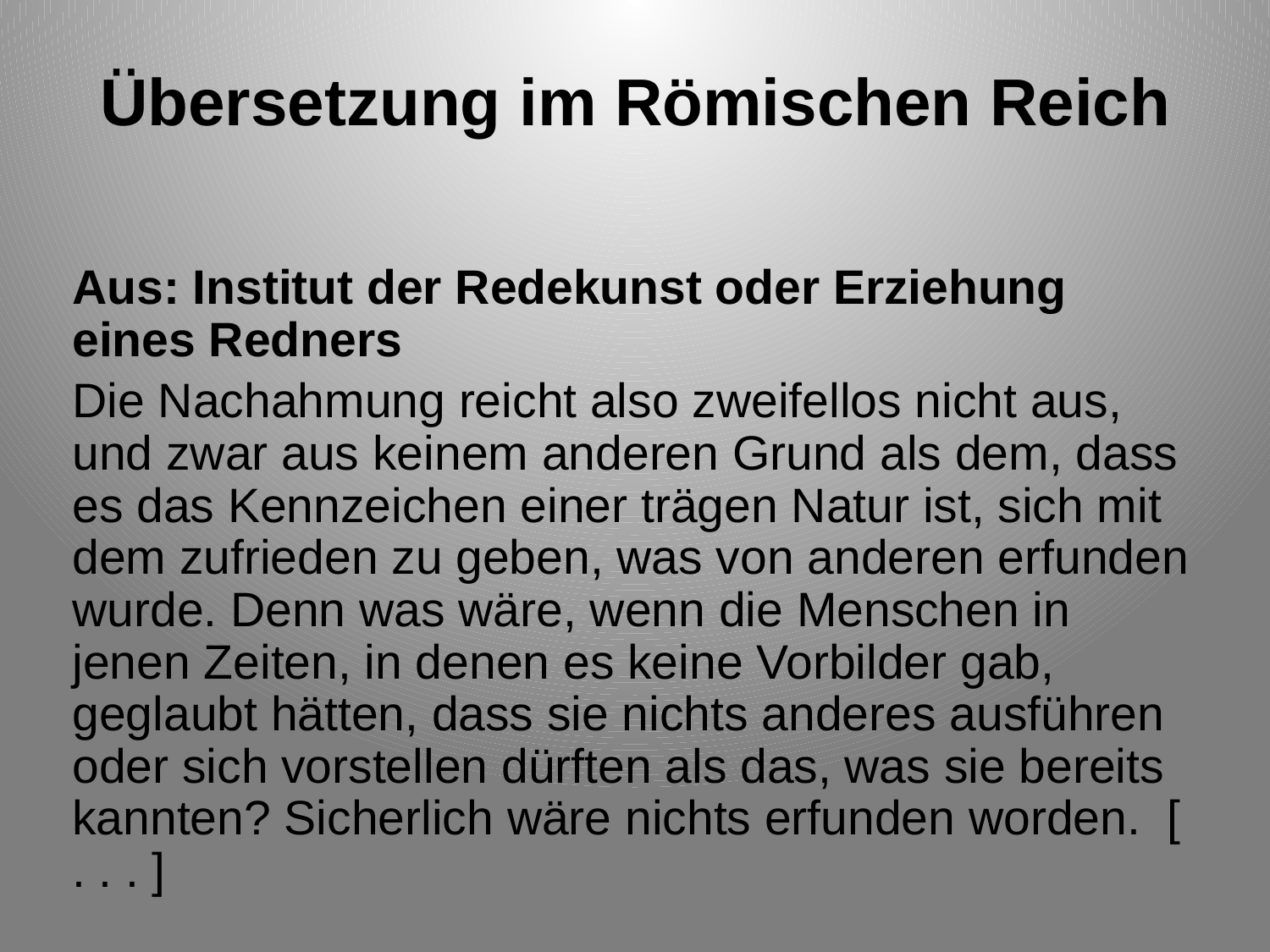

# Übersetzung im Römischen Reich
Aus: Institut der Redekunst oder Erziehung eines Redners
Die Nachahmung reicht also zweifellos nicht aus, und zwar aus keinem anderen Grund als dem, dass es das Kennzeichen einer trägen Natur ist, sich mit dem zufrieden zu geben, was von anderen erfunden wurde. Denn was wäre, wenn die Menschen in jenen Zeiten, in denen es keine Vorbilder gab, geglaubt hätten, dass sie nichts anderes ausführen oder sich vorstellen dürften als das, was sie bereits kannten? Sicherlich wäre nichts erfunden worden.  [ . . . ]